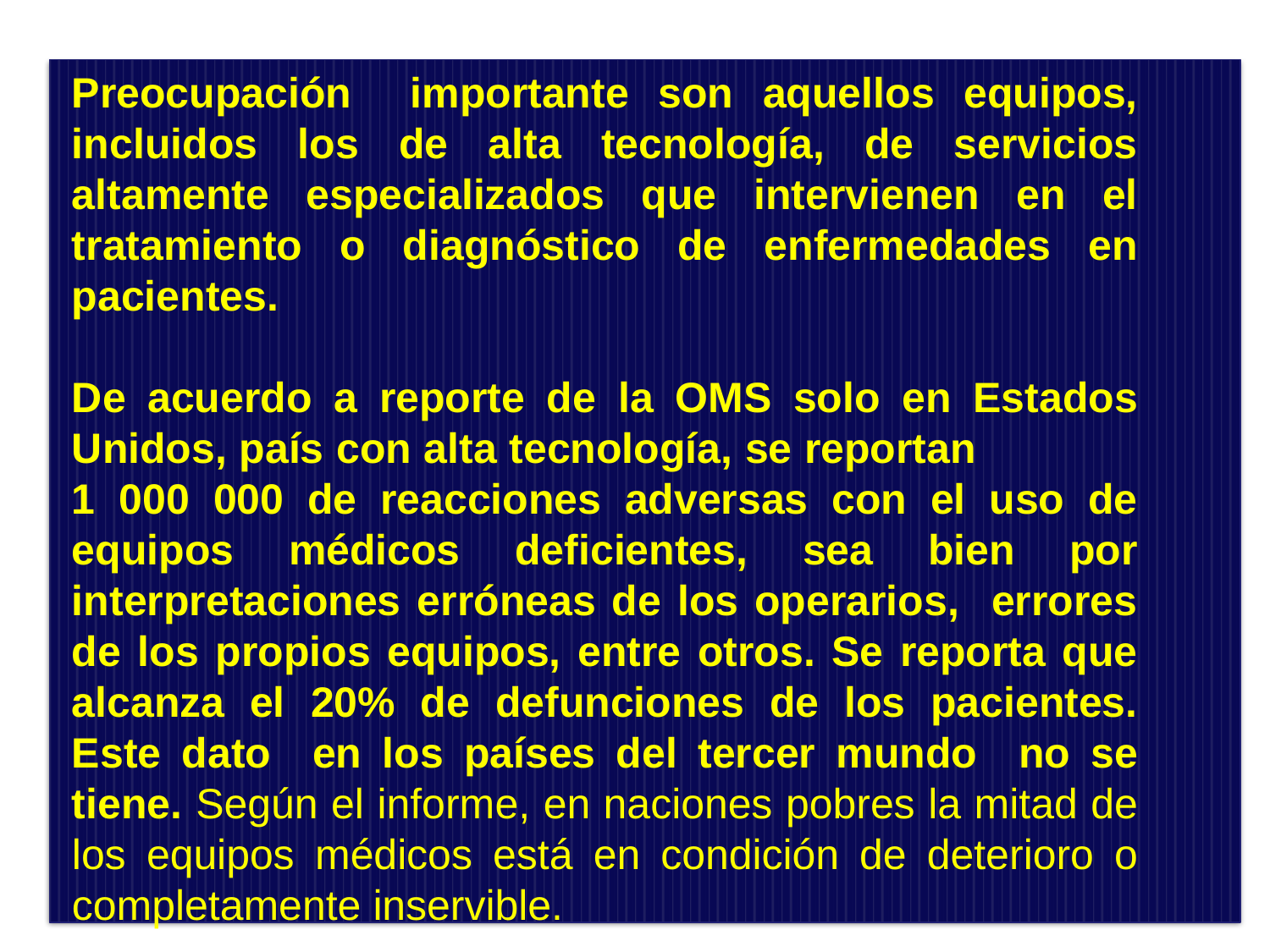

Preocupación  importante son aquellos equipos, incluidos los de alta tecnología, de servicios altamente especializados que intervienen en el tratamiento o diagnóstico de enfermedades en pacientes.

De acuerdo a reporte de la OMS solo en Estados Unidos, país con alta tecnología, se reportan              1 000 000 de reacciones adversas con el uso de equipos médicos deficientes, sea bien por interpretaciones erróneas de los operarios,  errores de los propios equipos, entre otros. Se reporta que alcanza el 20% de defunciones de los pacientes. Este dato  en los países del tercer mundo  no se tiene. Según el informe, en naciones pobres la mitad de los equipos médicos está en condición de deterioro o completamente inservible.